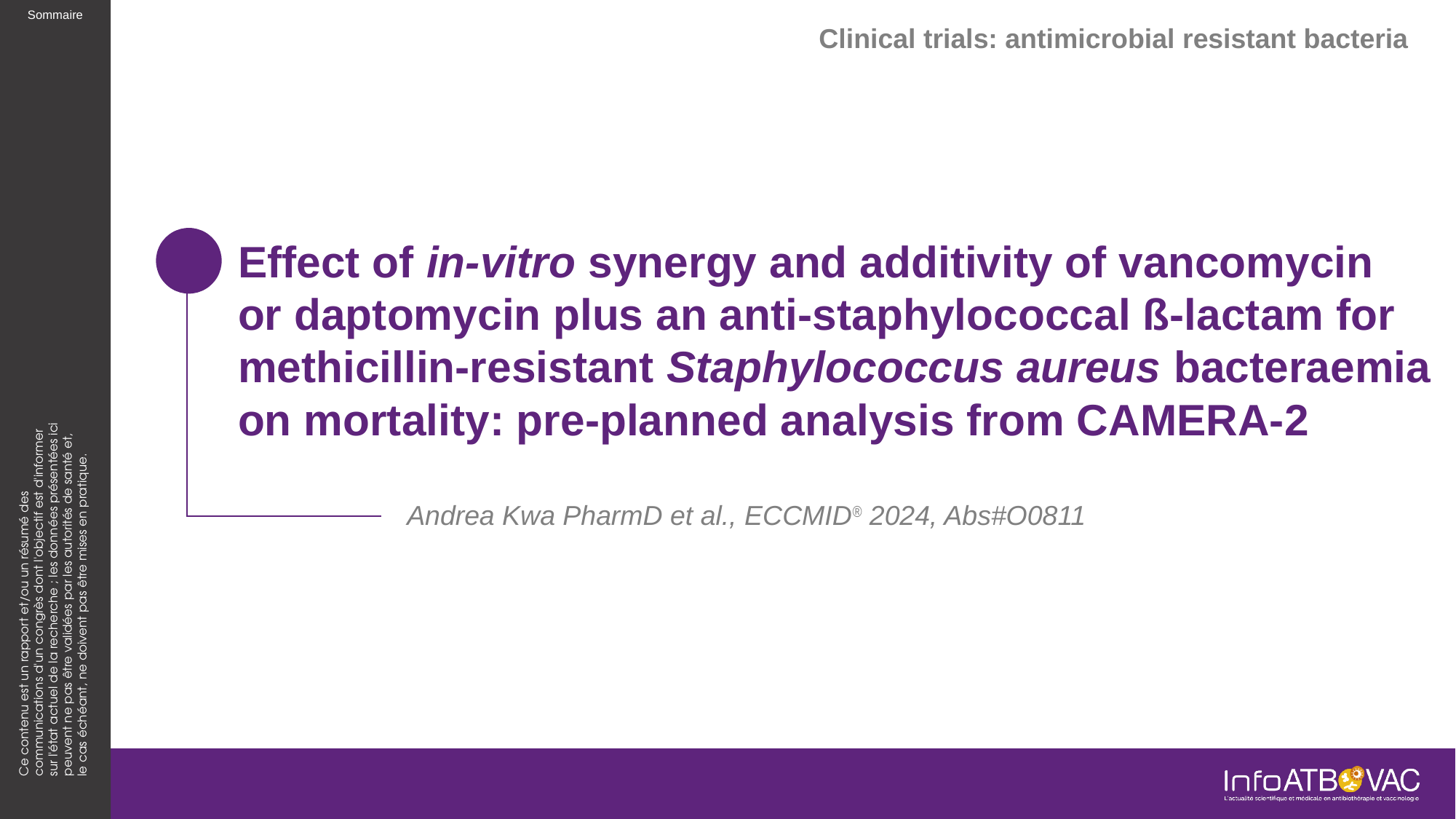

Clinical trials: antimicrobial resistant bacteria
# Effect of in-vitro synergy and additivity of vancomycin or daptomycin plus an anti-staphylococcal ß-lactam for methicillin-resistant Staphylococcus aureus bacteraemia on mortality: pre-planned analysis from CAMERA-2
Andrea Kwa PharmD et al., ECCMID® 2024, Abs#O0811